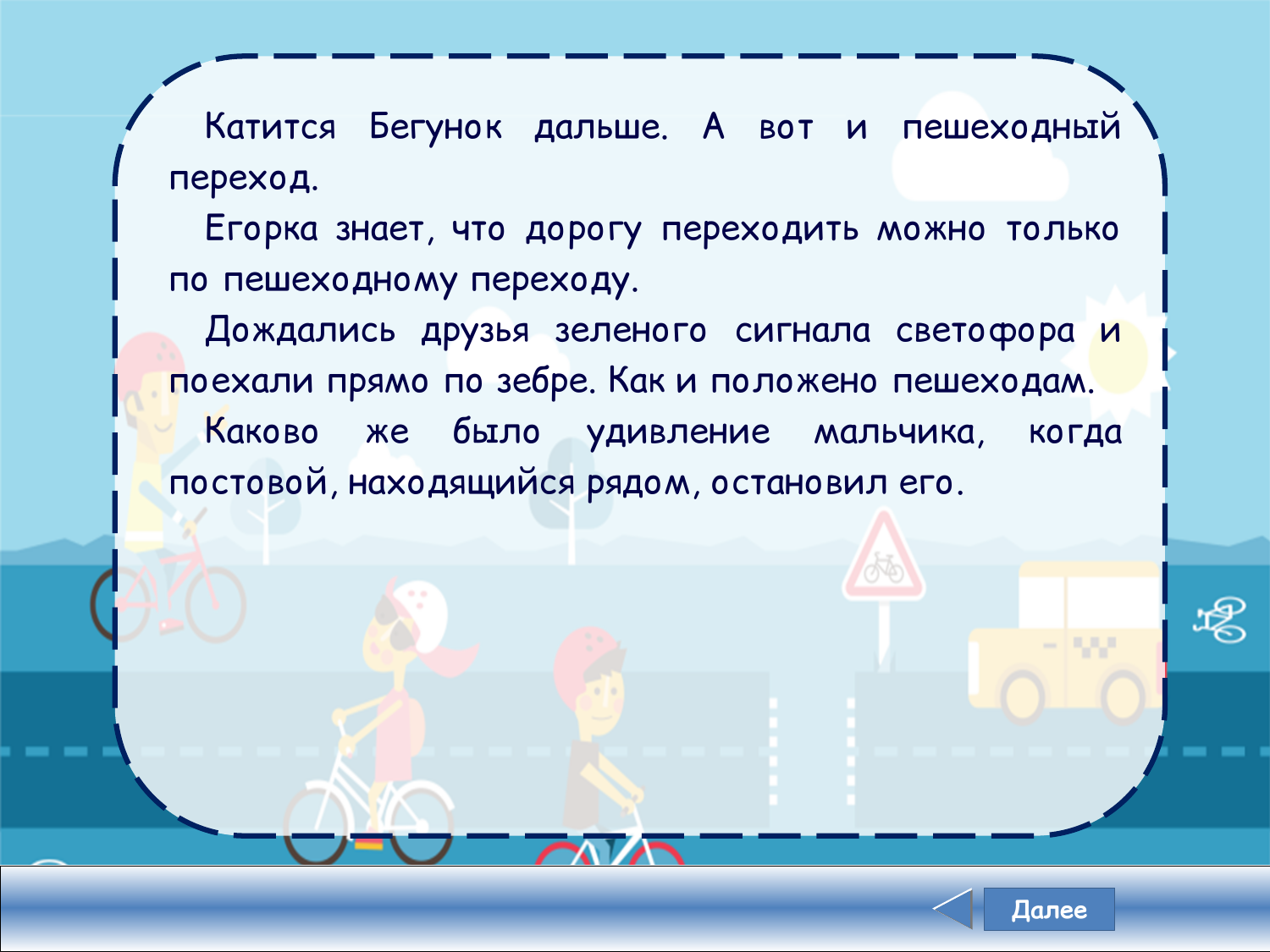

Катится Бегунок дальше. А вот и пешеходный переход.
Егорка знает, что дорогу переходить можно только по пешеходному переходу.
Дождались друзья зеленого сигнала светофора и поехали прямо по зебре. Как и положено пешеходам.
Каково же было удивление мальчика, когда постовой, находящийся рядом, остановил его.

Далее

Задание